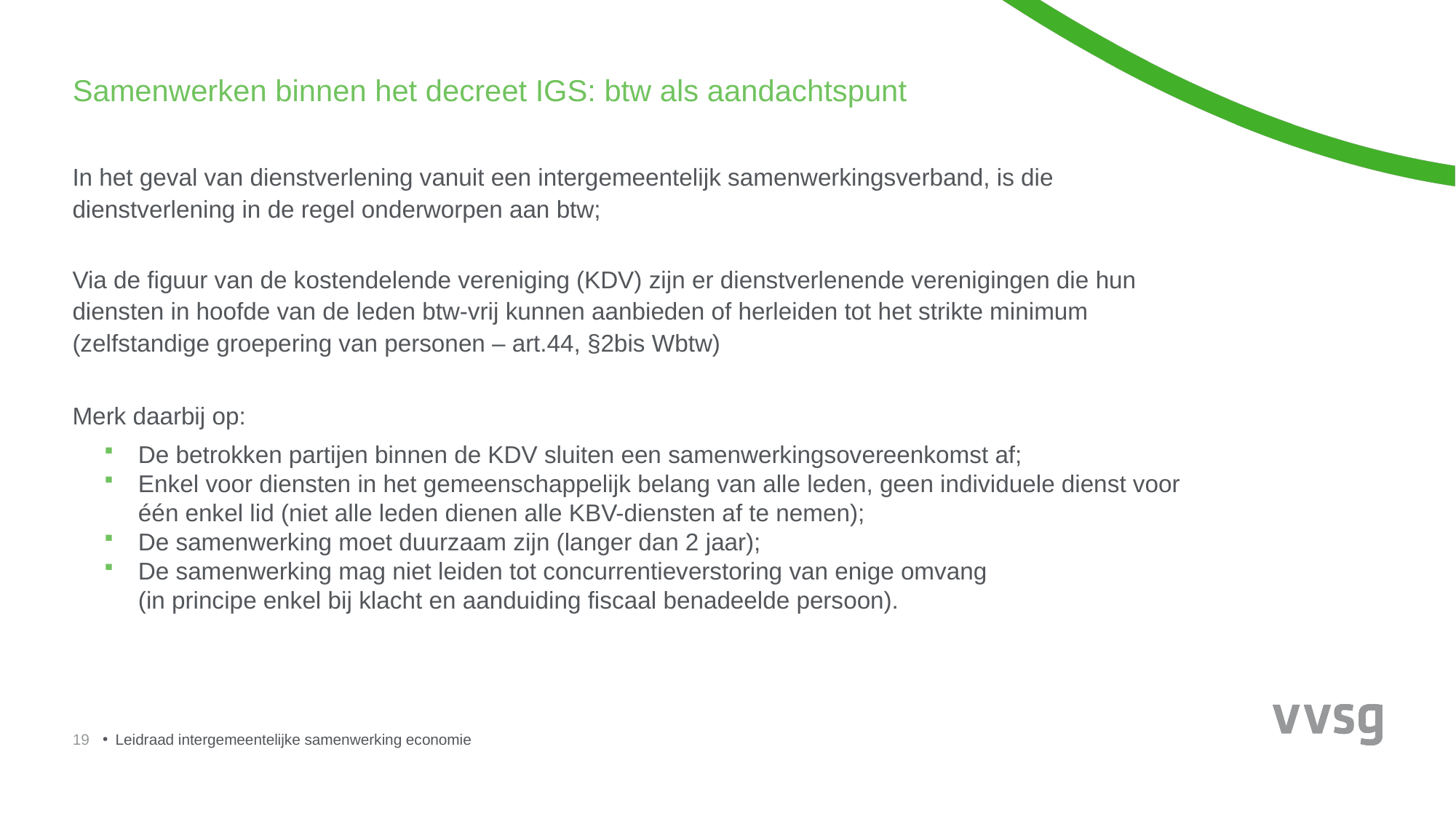

Samenwerken binnen het decreet IGS: btw als aandachtspunt

In het geval van dienstverlening vanuit een intergemeentelijk samenwerkingsverband, is die dienstverlening in de regel onderworpen aan btw;
Via de figuur van de kostendelende vereniging (KDV) zijn er dienstverlenende verenigingen die hun diensten in hoofde van de leden btw-vrij kunnen aanbieden of herleiden tot het strikte minimum (zelfstandige groepering van personen – art.44, §2bis Wbtw)
Merk daarbij op:
De betrokken partijen binnen de KDV sluiten een samenwerkingsovereenkomst af;
Enkel voor diensten in het gemeenschappelijk belang van alle leden, geen individuele dienst voor één enkel lid (niet alle leden dienen alle KBV-diensten af te nemen);
De samenwerking moet duurzaam zijn (langer dan 2 jaar);
De samenwerking mag niet leiden tot concurrentieverstoring van enige omvang
(in principe enkel bij klacht en aanduiding fiscaal benadeelde persoon).
19
Leidraad intergemeentelijke samenwerking economie